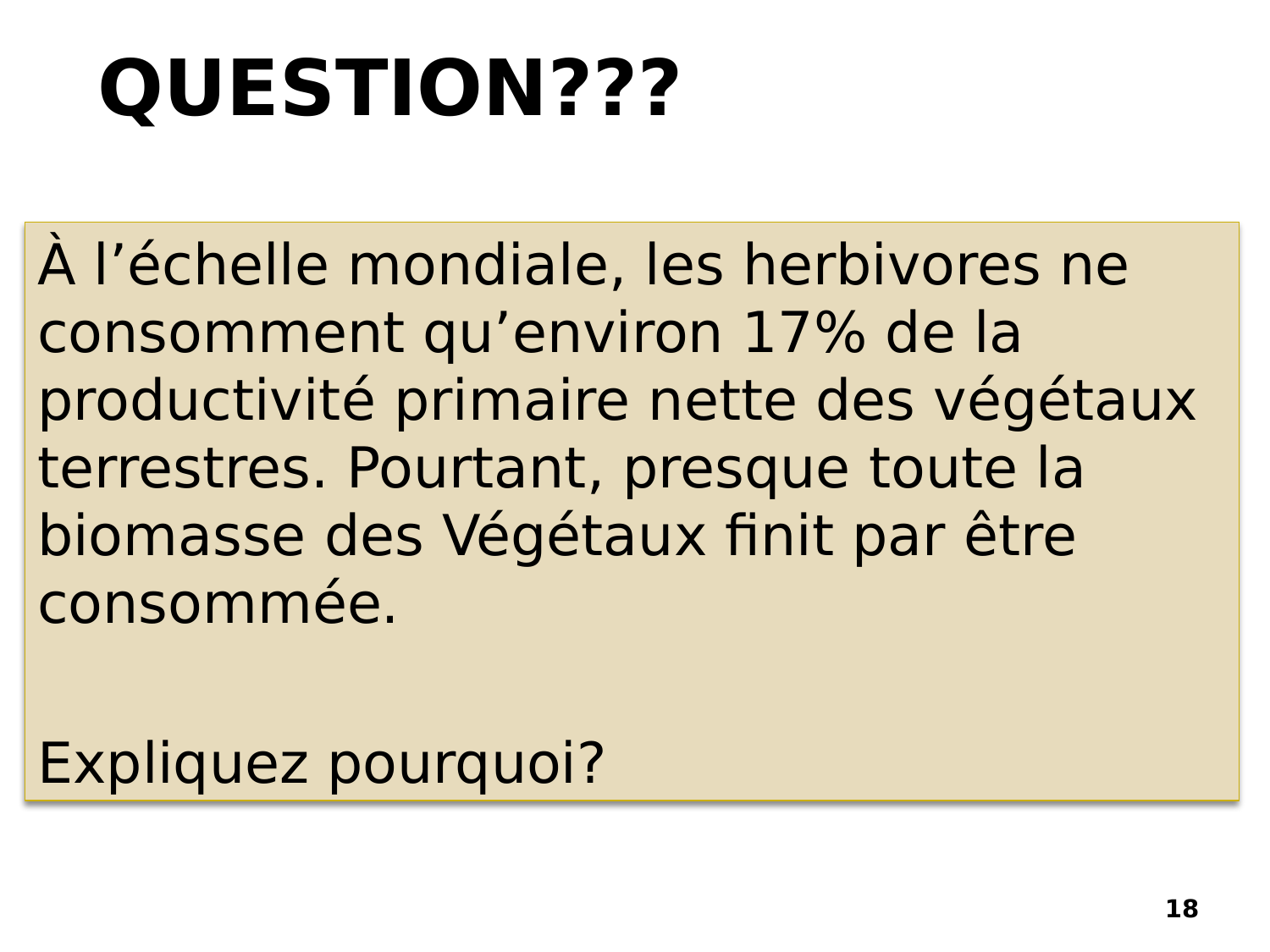

# Question???
À l’échelle mondiale, les herbivores ne consomment qu’environ 17% de la productivité primaire nette des végétaux terrestres. Pourtant, presque toute la biomasse des Végétaux finit par être consommée.

Expliquez pourquoi?
18